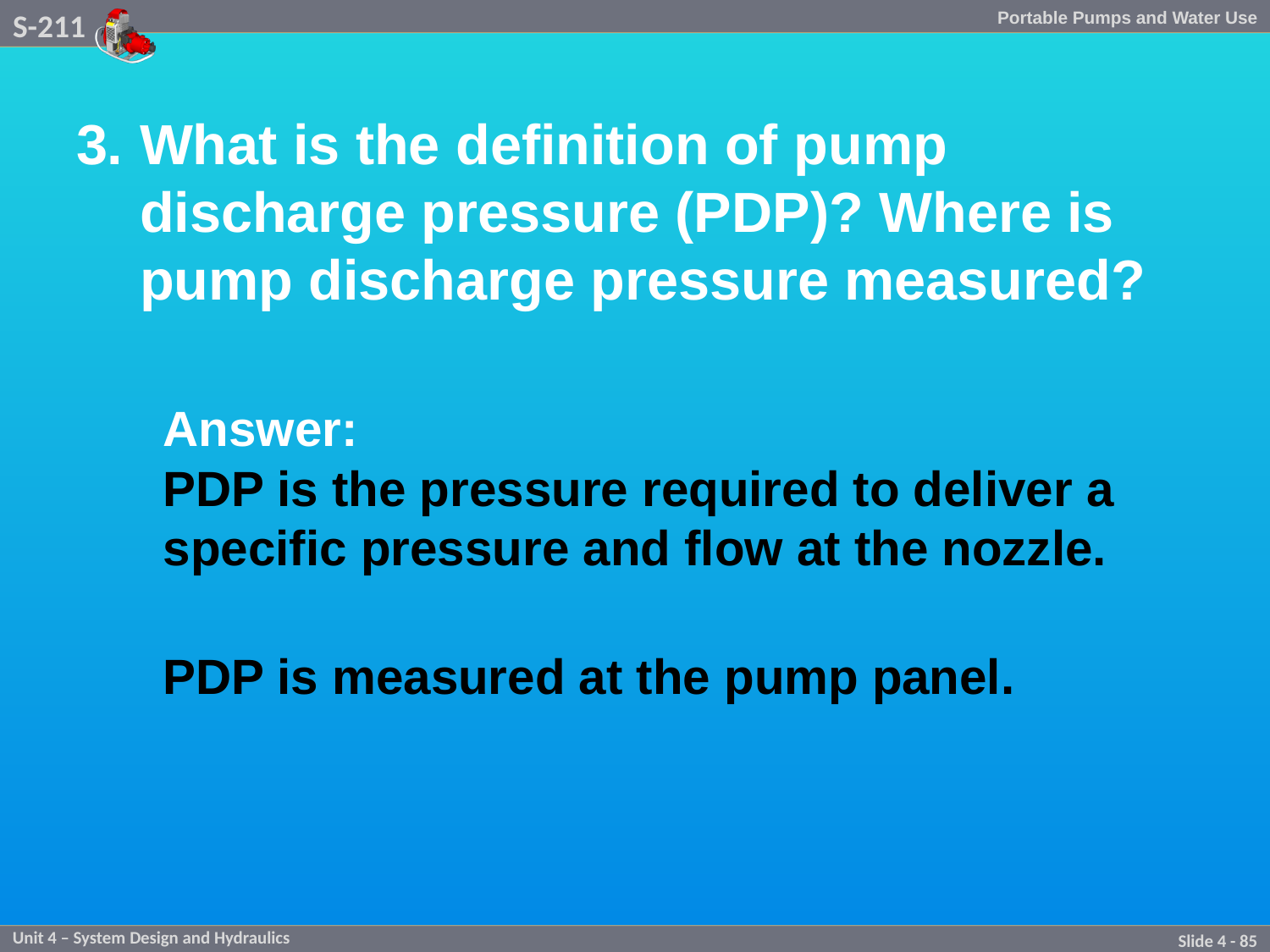

3. 	What is the definition of pump discharge pressure (PDP)? Where is pump discharge pressure measured?

	Answer:
PDP is the pressure required to deliver a specific pressure and flow at the nozzle.

	PDP is measured at the pump panel.